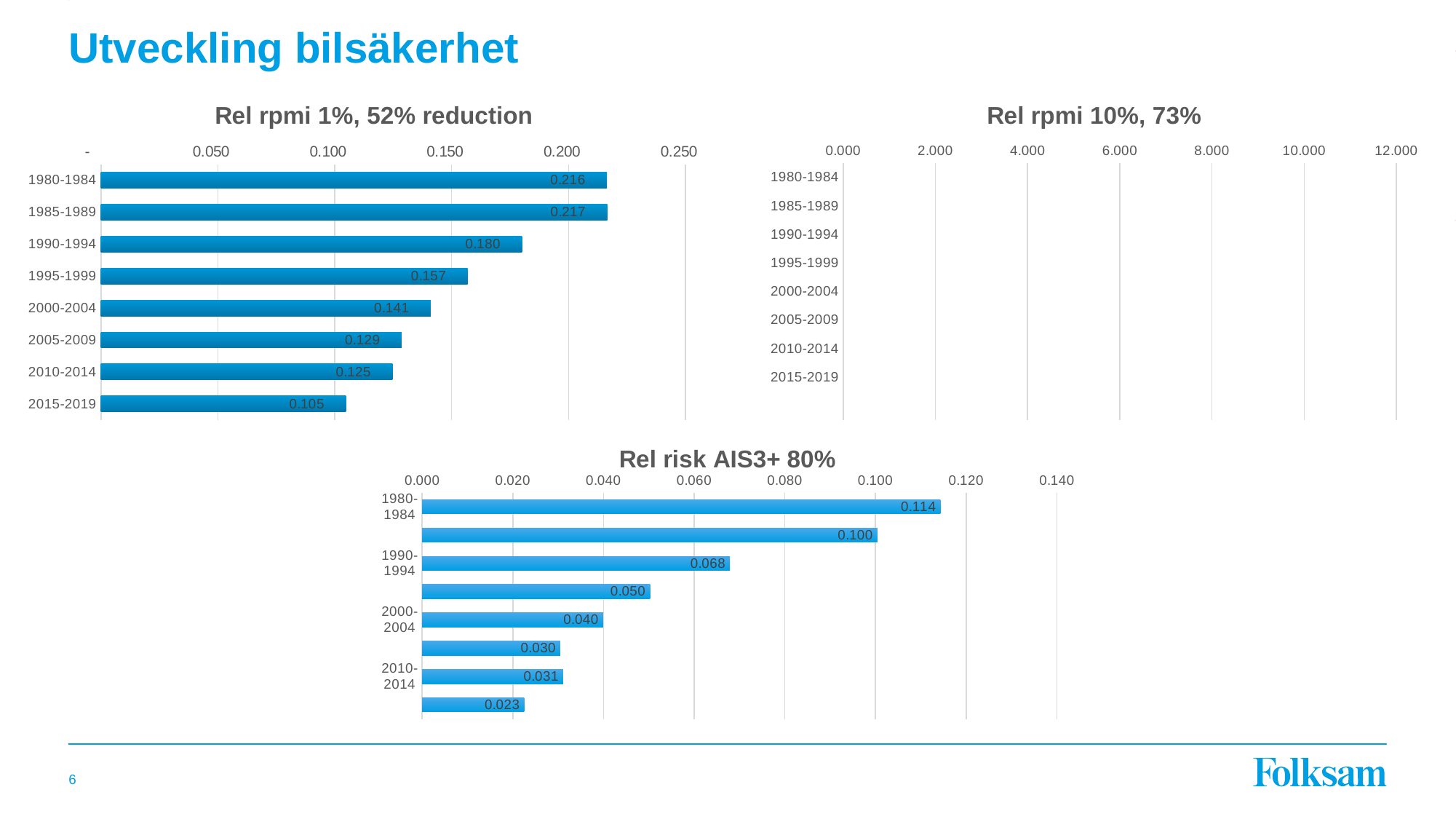

# Utveckling bilsäkerhet

### Chart: Rel rpmi 1%, 52% reduction

| Category | Rel rpmi 1% |
|---|---|
| 1980-1984 | 0.21637543397577208 |
| 1985-1989 | 0.21652421881641498 |
| 1990-1994 | 0.18008959212515774 |
| 1995-1999 | 0.15683884499278353 |
| 2000-2004 | 0.14102545434196204 |
| 2005-2009 | 0.128584388779203 |
| 2010-2014 | 0.1247168315903566 |
| 2015-2019 | 0.10475086362514324 |

### Chart: Rel rpmi 10%, 73%

| Category | Rel rpmi |
|---|---|
| 1980-1984 | 0.05707433847494422 |
| 1985-1989 | 0.05948675296101612 |
| 1990-1994 | 0.041595828112824 |
| 1995-1999 | 0.03233257589212778 |
| 2000-2004 | 0.025797341477361072 |
| 2005-2009 | 0.02118782965224291 |
| 2010-2014 | 0.02146962342627767 |
| 2015-2019 | 0.015416057479613313 |

### Chart: Rel risk AIS3+ 80%

| Category | Rel risk AIS3+ |
|---|---|
| 1980-1984 | 0.11430922907164286 |
| 1985-1989 | 0.10041746765894002 |
| 1990-1994 | 0.06788682940927297 |
| 1995-1999 | 0.05025267676835144 |
| 2000-2004 | 0.039894652670640414 |
| 2005-2009 | 0.030449457813859618 |
| 2010-2014 | 0.03110181386575072 |
| 2015-2019 | 0.022501686946746403 |
6